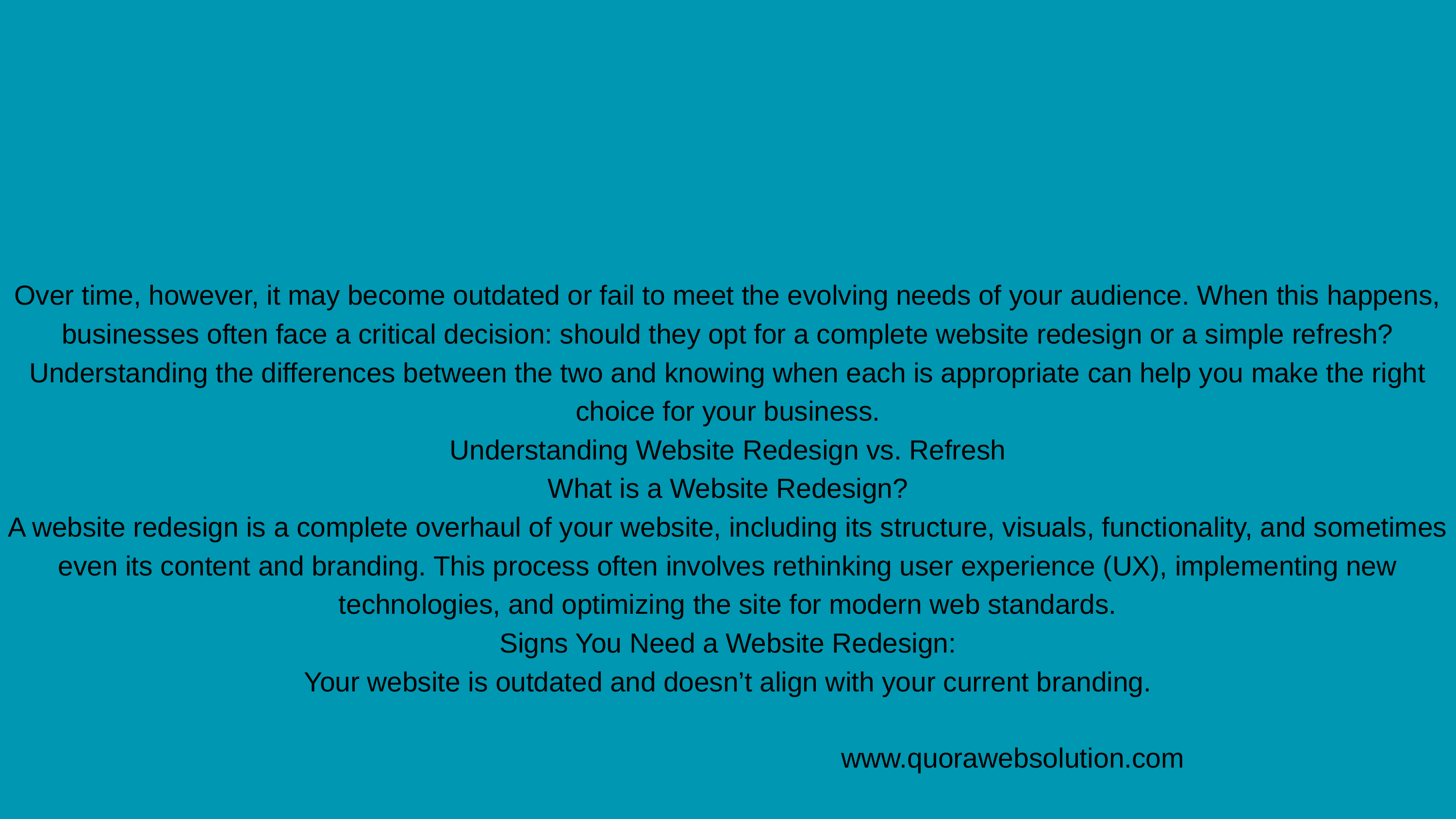

Over time, however, it may become outdated or fail to meet the evolving needs of your audience. When this happens, businesses often face a critical decision: should they opt for a complete website redesign or a simple refresh? Understanding the differences between the two and knowing when each is appropriate can help you make the right choice for your business.
Understanding Website Redesign vs. Refresh
What is a Website Redesign?
A website redesign is a complete overhaul of your website, including its structure, visuals, functionality, and sometimes even its content and branding. This process often involves rethinking user experience (UX), implementing new technologies, and optimizing the site for modern web standards.
Signs You Need a Website Redesign:
Your website is outdated and doesn’t align with your current branding.
www.quorawebsolution.com